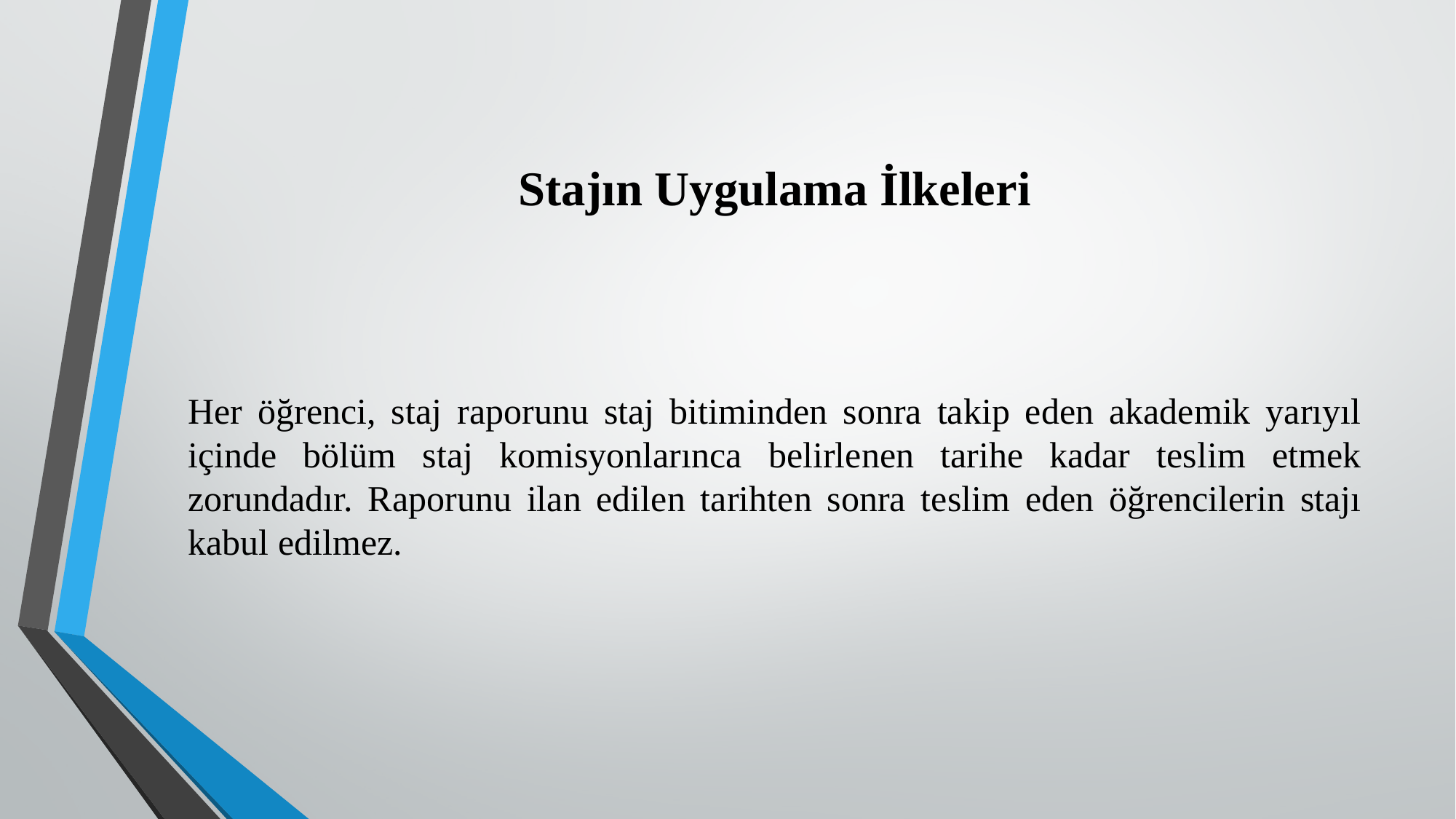

# Stajın Uygulama İlkeleri
Her öğrenci, staj raporunu staj bitiminden sonra takip eden akademik yarıyıl içinde bölüm staj komisyonlarınca belirlenen tarihe kadar teslim etmek zorundadır. Raporunu ilan edilen tarihten sonra teslim eden öğrencilerin stajı kabul edilmez.